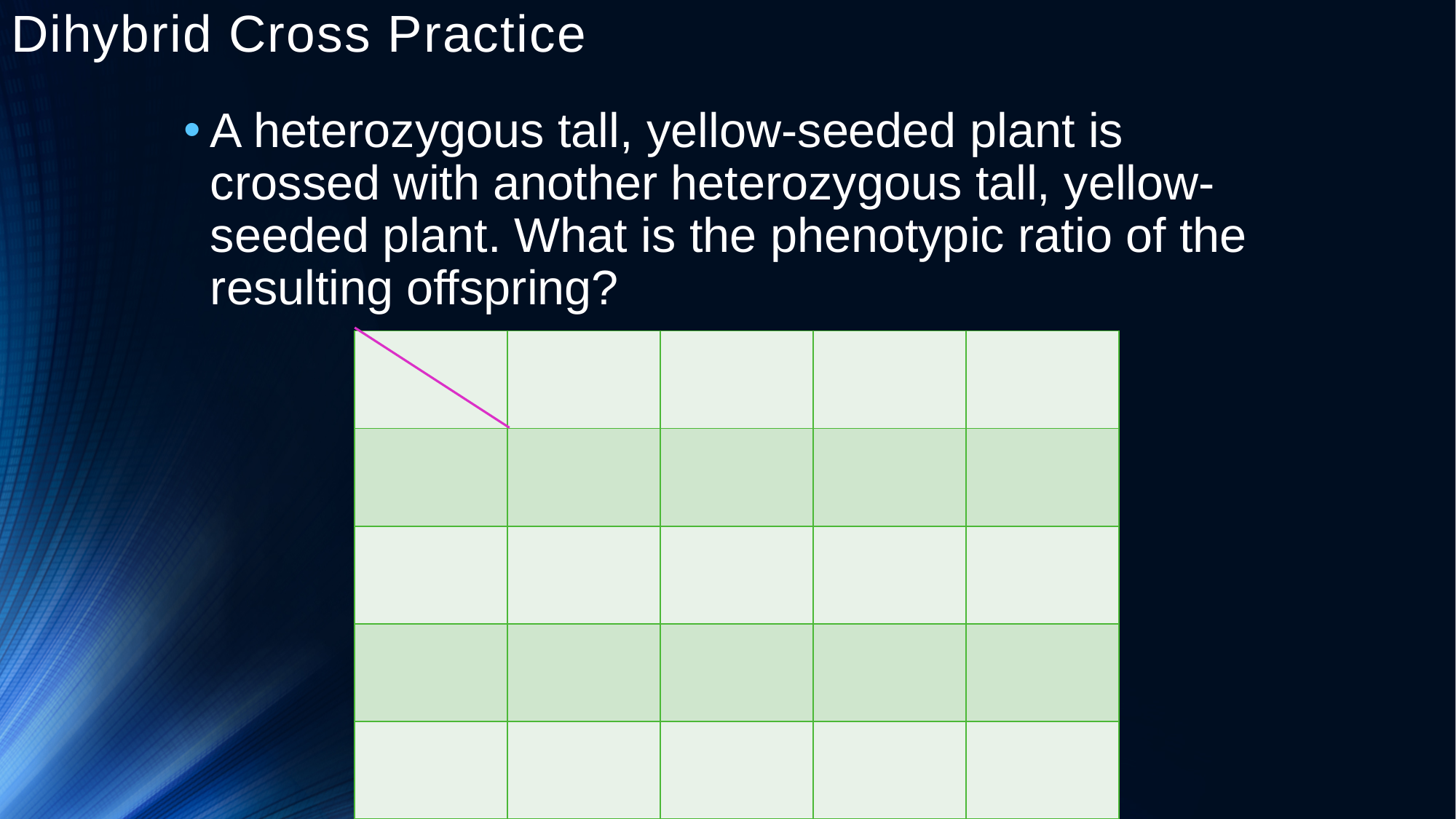

# Dihybrid Cross Practice
A heterozygous tall, yellow-seeded plant is crossed with another heterozygous tall, yellow-seeded plant. What is the phenotypic ratio of the resulting offspring?
|  |  |  |  |  |
| --- | --- | --- | --- | --- |
|  |  |  |  |  |
|  |  |  |  |  |
|  |  |  |  |  |
|  |  |  |  |  |